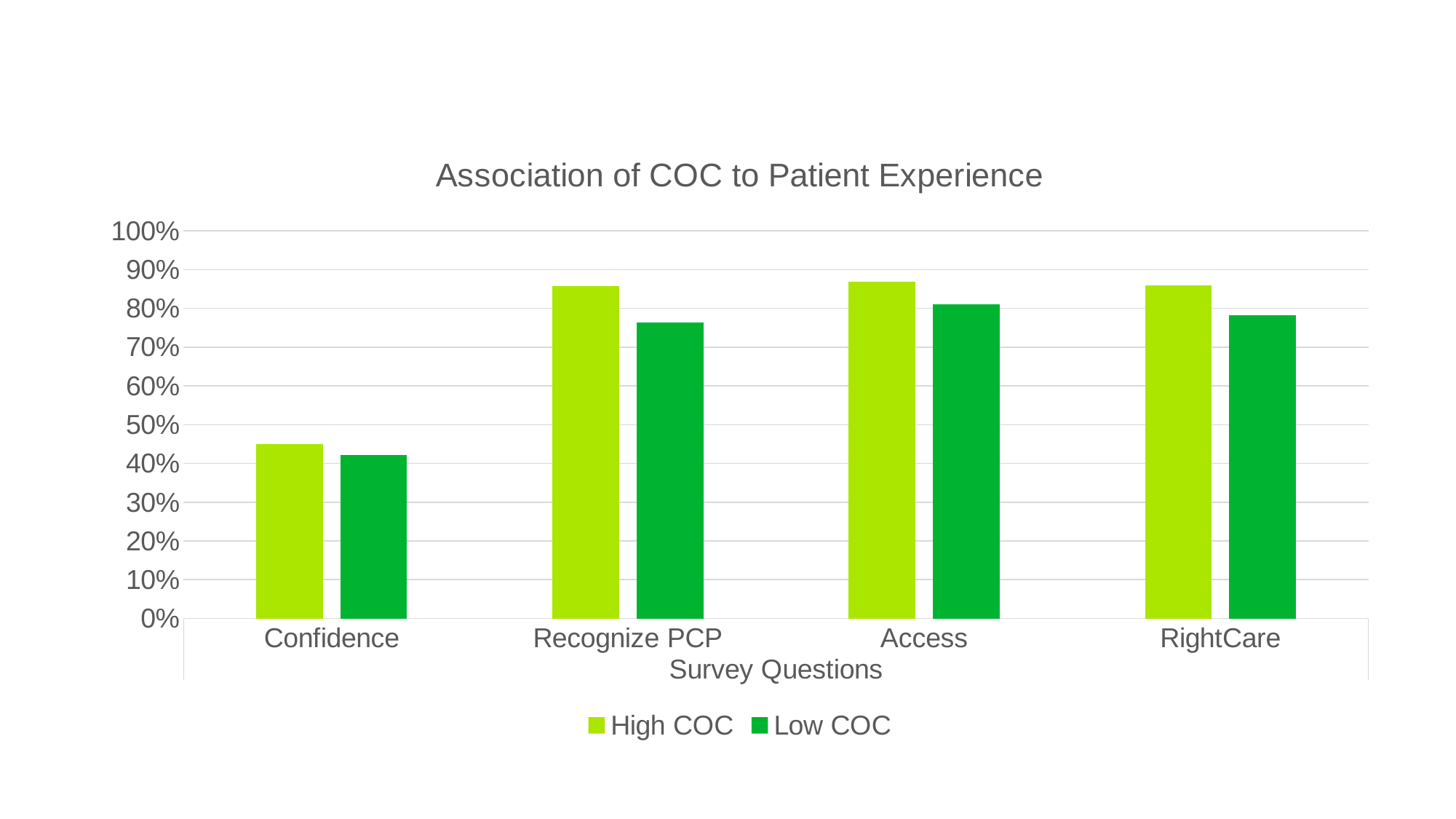

### Chart: Association of COC to Patient Experience

| Category | High COC | Low COC |
|---|---|---|
| Confidence | 0.4494949 | 0.4222222 |
| Recognize PCP | 0.8569024 | 0.762963 |
| Access | 0.8686869 | 0.8111111 |
| RightCare | 0.859147 | 0.7814815 |